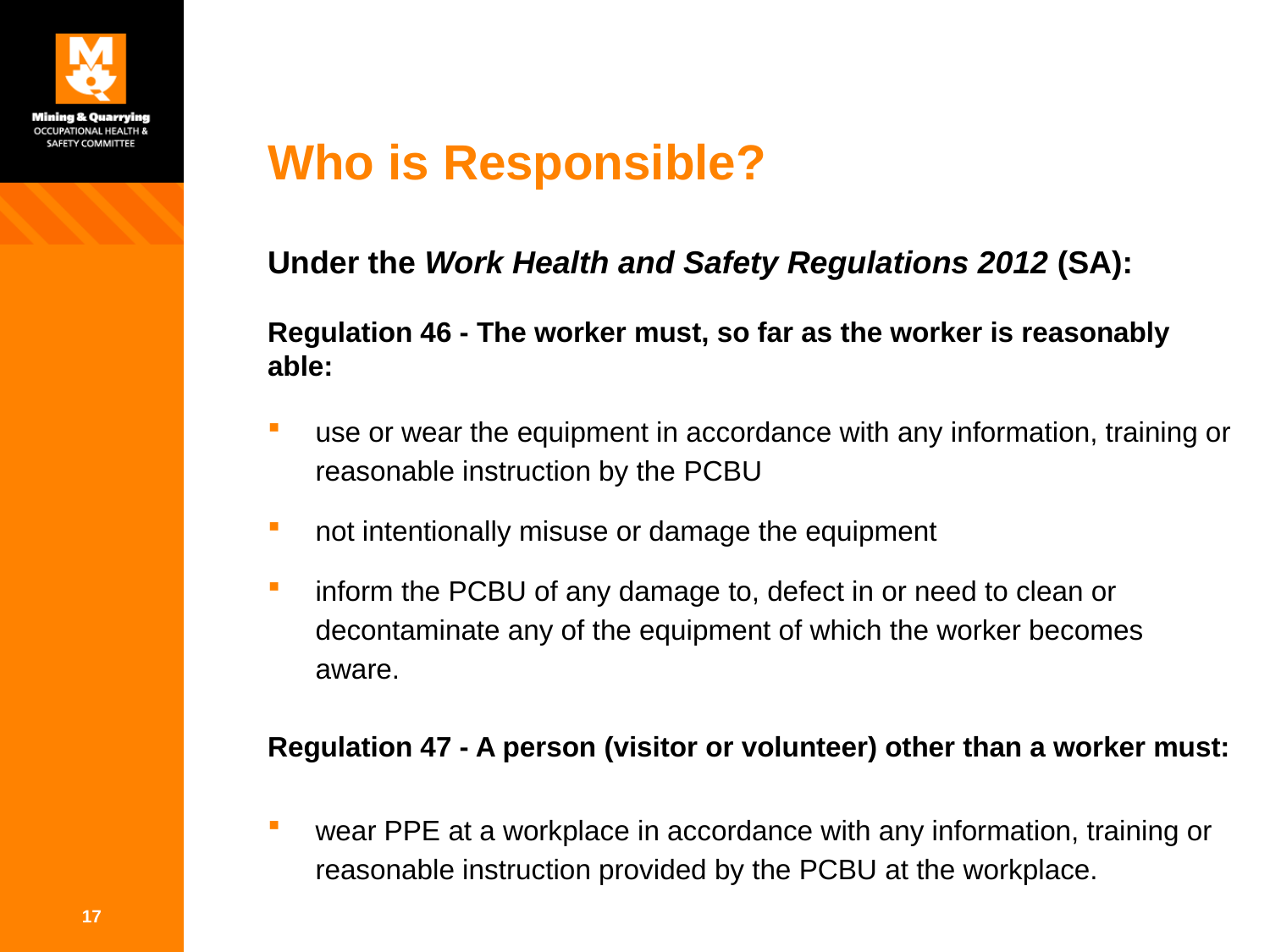

# Who is Responsible?
Under the Work Health and Safety Regulations 2012 (SA):

Regulation 46 - The worker must, so far as the worker is reasonably able:
use or wear the equipment in accordance with any information, training or reasonable instruction by the PCBU
not intentionally misuse or damage the equipment
inform the PCBU of any damage to, defect in or need to clean or decontaminate any of the equipment of which the worker becomes aware.
Regulation 47 - A person (visitor or volunteer) other than a worker must:
wear PPE at a workplace in accordance with any information, training or reasonable instruction provided by the PCBU at the workplace.

17